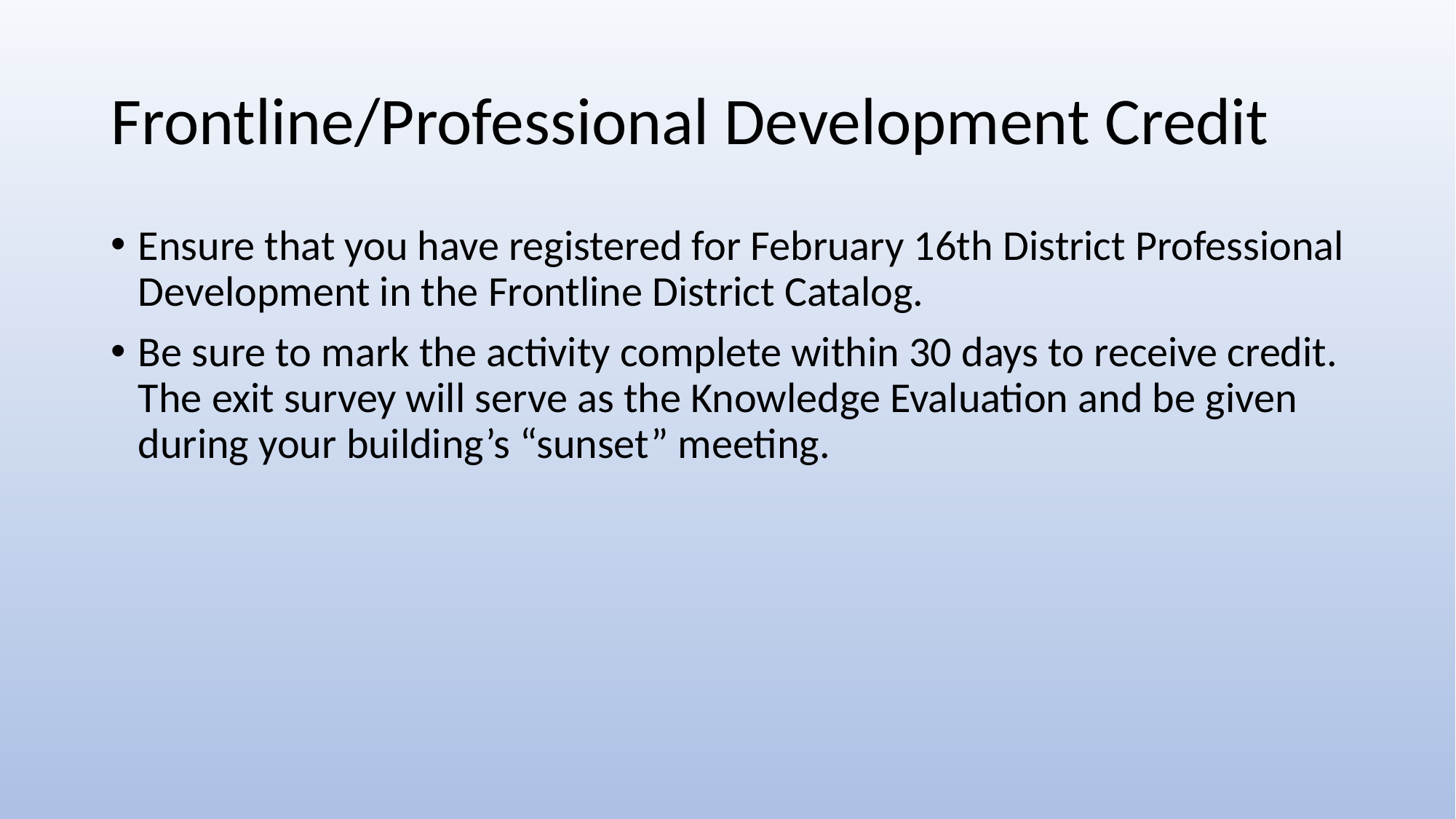

# Frontline/Professional Development Credit
Ensure that you have registered for February 16th District Professional Development in the Frontline District Catalog.
Be sure to mark the activity complete within 30 days to receive credit. The exit survey will serve as the Knowledge Evaluation and be given during your building’s “sunset” meeting.